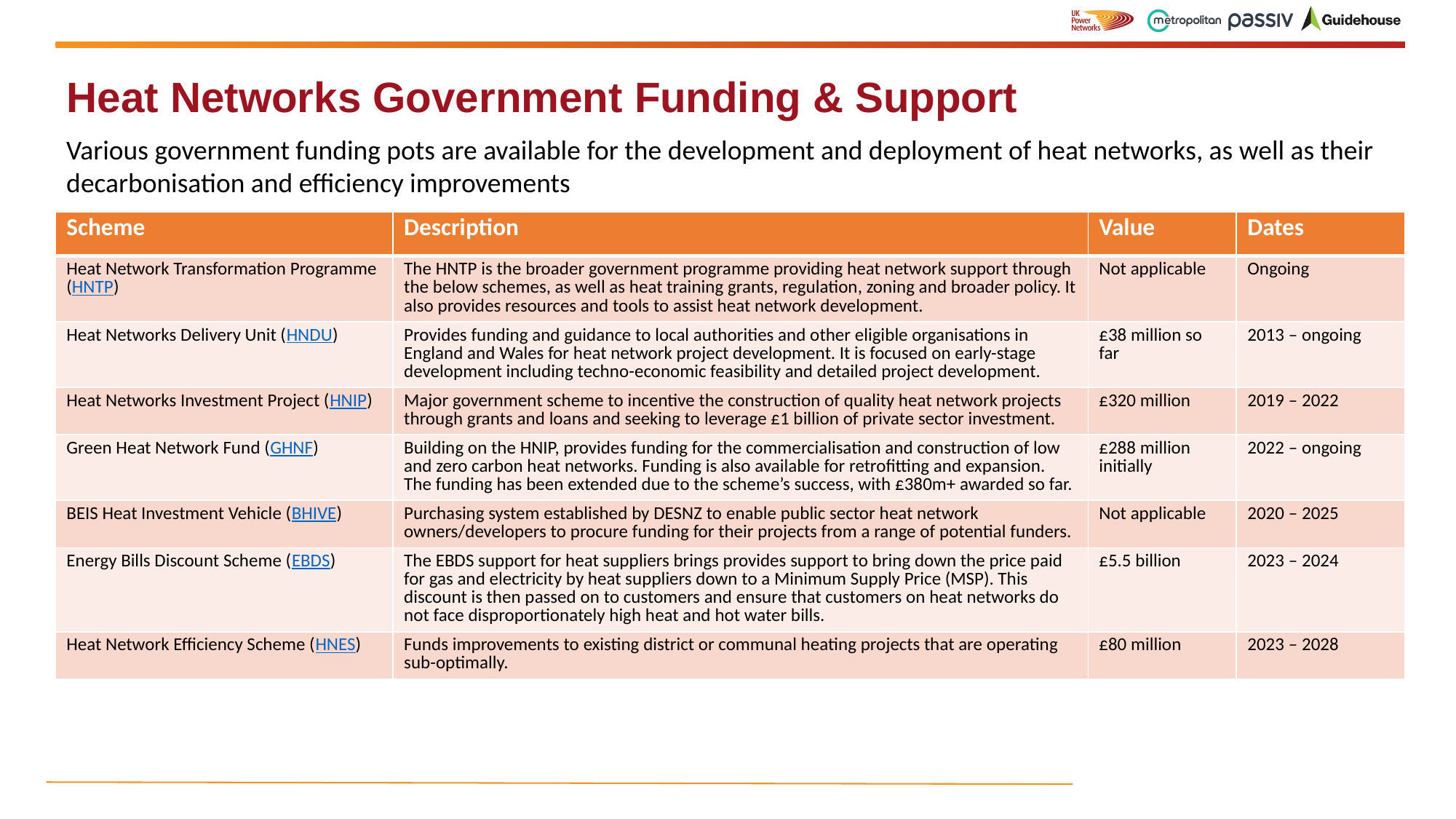

# Heat Networks Government Funding & Support
Various government funding pots are available for the development and deployment of heat networks, as well as their  decarbonisation and efficiency improvements
| Scheme | Description | Value | Dates |
| --- | --- | --- | --- |
| Heat Network Transformation Programme (HNTP) | The HNTP is the broader government programme providing heat network support through the below schemes, as well as heat training grants, regulation, zoning and broader policy. It also provides resources and tools to assist heat network development. | Not applicable | Ongoing |
| Heat Networks Delivery Unit (HNDU) | Provides funding and guidance to local authorities and other eligible organisations in England and Wales for heat network project development. It is focused on early-stage development including techno-economic feasibility and detailed project development. | £38 million so far | 2013 – ongoing |
| Heat Networks Investment Project (HNIP) | Major government scheme to incentive the construction of quality heat network projects through grants and loans and seeking to leverage £1 billion of private sector investment. | £320 million | 2019 – 2022 |
| Green Heat Network Fund (GHNF) | Building on the HNIP, provides funding for the commercialisation and construction of low and zero carbon heat networks. Funding is also available for retrofitting and expansion. The funding has been extended due to the scheme’s success, with £380m+ awarded so far. | £288 million initially | 2022 – ongoing |
| BEIS Heat Investment Vehicle (BHIVE) | Purchasing system established by DESNZ to enable public sector heat network owners/developers to procure funding for their projects from a range of potential funders. | Not applicable | 2020 – 2025 |
| Energy Bills Discount Scheme (EBDS) | The EBDS support for heat suppliers brings provides support to bring down the price paid for gas and electricity by heat suppliers down to a Minimum Supply Price (MSP). This discount is then passed on to customers and ensure that customers on heat networks do not face disproportionately high heat and hot water bills. | £5.5 billion | 2023 – 2024 |
| Heat Network Efficiency Scheme (HNES) | Funds improvements to existing district or communal heating projects that are operating sub-optimally. | £80 million | 2023 – 2028 |